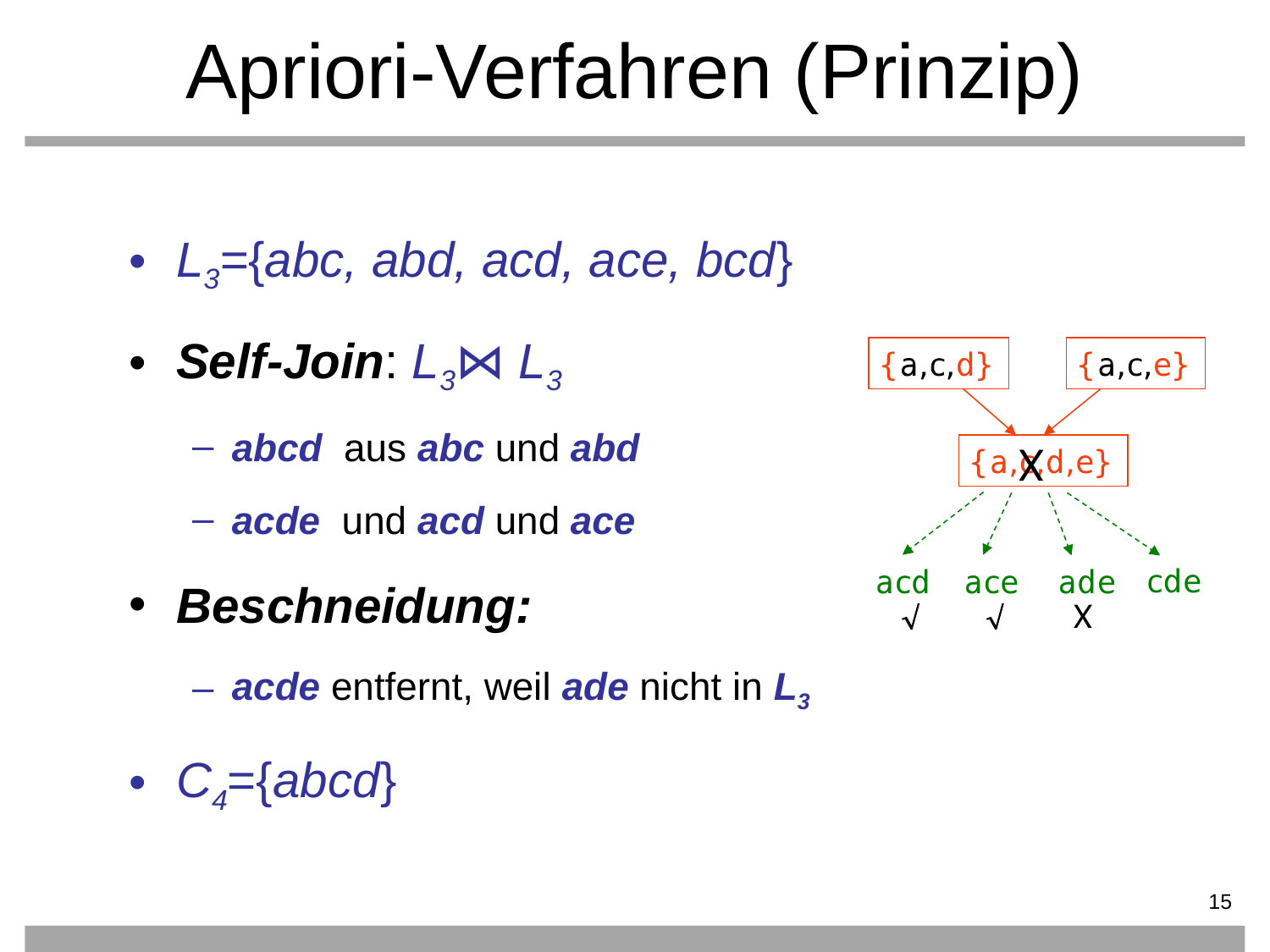

Apriori-Verfahren (Prinzip)
L3={abc, abd, acd, ace, bcd}
Self-Join: L3⋈ L3
abcd  aus abc und abd
acde  und acd und ace
Beschneidung:
acde entfernt, weil ade nicht in L3
C4={abcd}
{a,c,d}
{a,c,e}

{a,c,d,e}
X

cde
acd
ace
ade
X
√
√
15